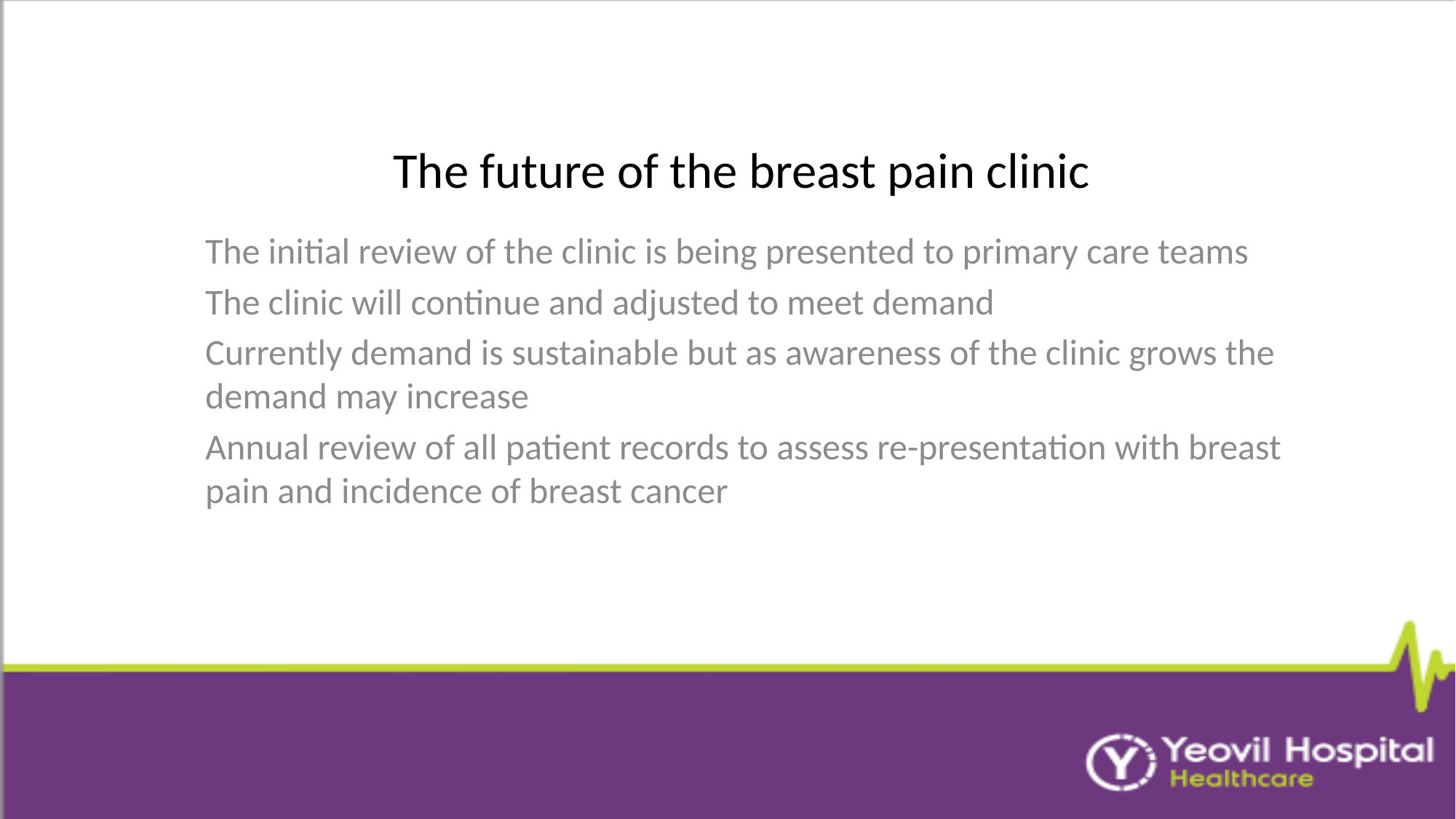

# The future of the breast pain clinic
The initial review of the clinic is being presented to primary care teams
The clinic will continue and adjusted to meet demand
Currently demand is sustainable but as awareness of the clinic grows the demand may increase
Annual review of all patient records to assess re-presentation with breast pain and incidence of breast cancer